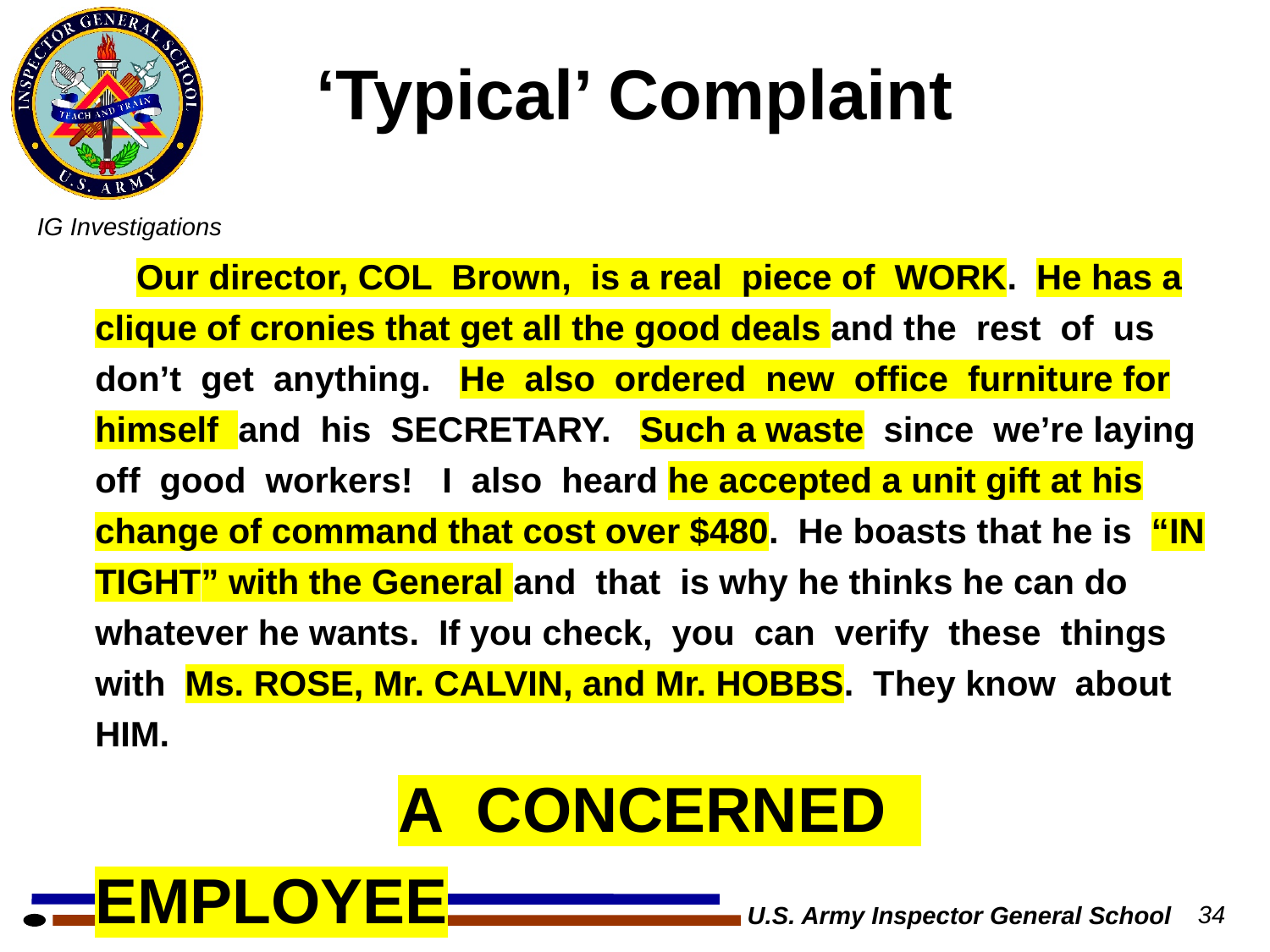

# ‘Typical’ Complaint
          Our director, COL  Brown,  is a real  piece of  WORK.  He has a clique of cronies that get all the good deals and the  rest  of  us  don’t  get  anything.   He  also  ordered  new  office  furniture for himself  and  his  SECRETARY.   Such a waste  since  we’re laying  off  good  workers!   I  also  heard he accepted a unit gift at his change of command that cost over $480.  He boasts that he is  “IN TIGHT” with the General and  that  is why he thinks he can do whatever he wants.  If you check,  you  can  verify  these  things  with  Ms. ROSE, Mr. CALVIN, and Mr. HOBBS.  They know  about HIM.
                                    A  CONCERNED   EMPLOYEE

U.S. Army Inspector General School